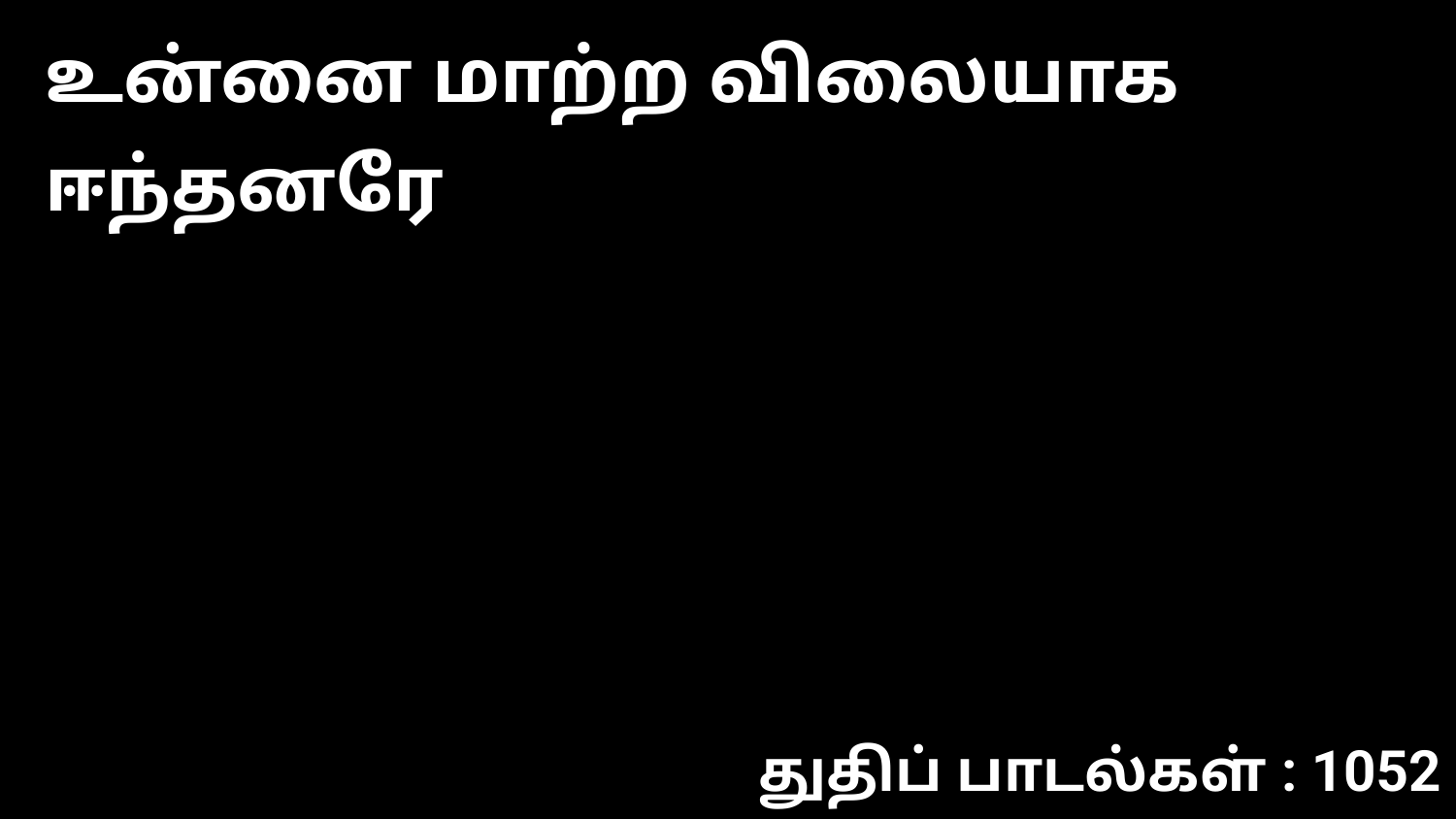

உன்னை மாற்ற விலையாக ஈந்தனரே
துதிப் பாடல்கள் : 1052